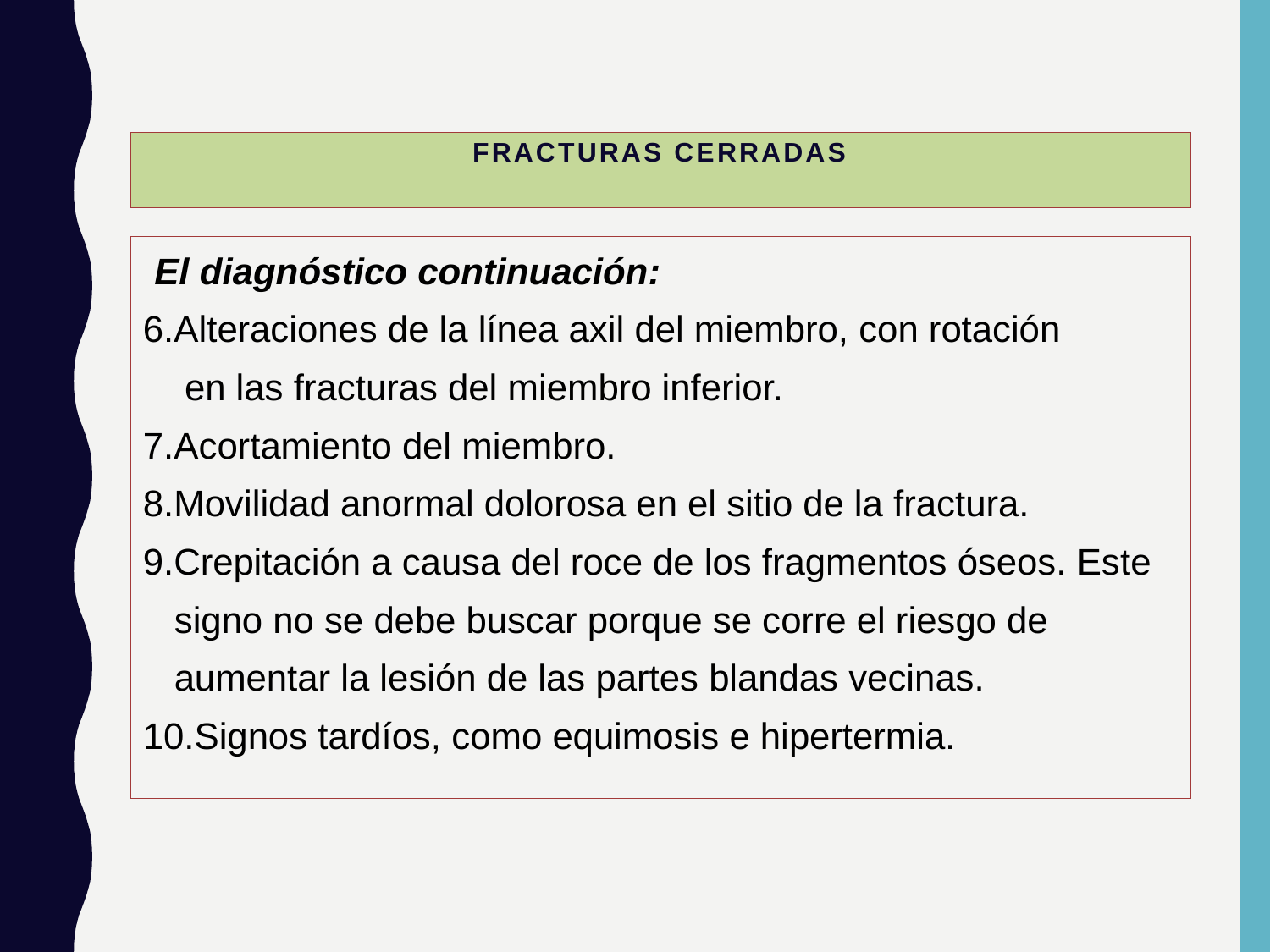

# Fracturas cerradas
 El diagnóstico continuación:
6.Alteraciones de la línea axil del miembro, con rotación
    en las fracturas del miembro inferior.
7.Acortamiento del miembro.
8.Movilidad anormal dolorosa en el sitio de la fractura.
9.Crepitación a causa del roce de los fragmentos óseos. Este
   signo no se debe buscar porque se corre el riesgo de
   aumentar la lesión de las partes blandas vecinas.
10.Signos tardíos, como equimosis e hipertermia.